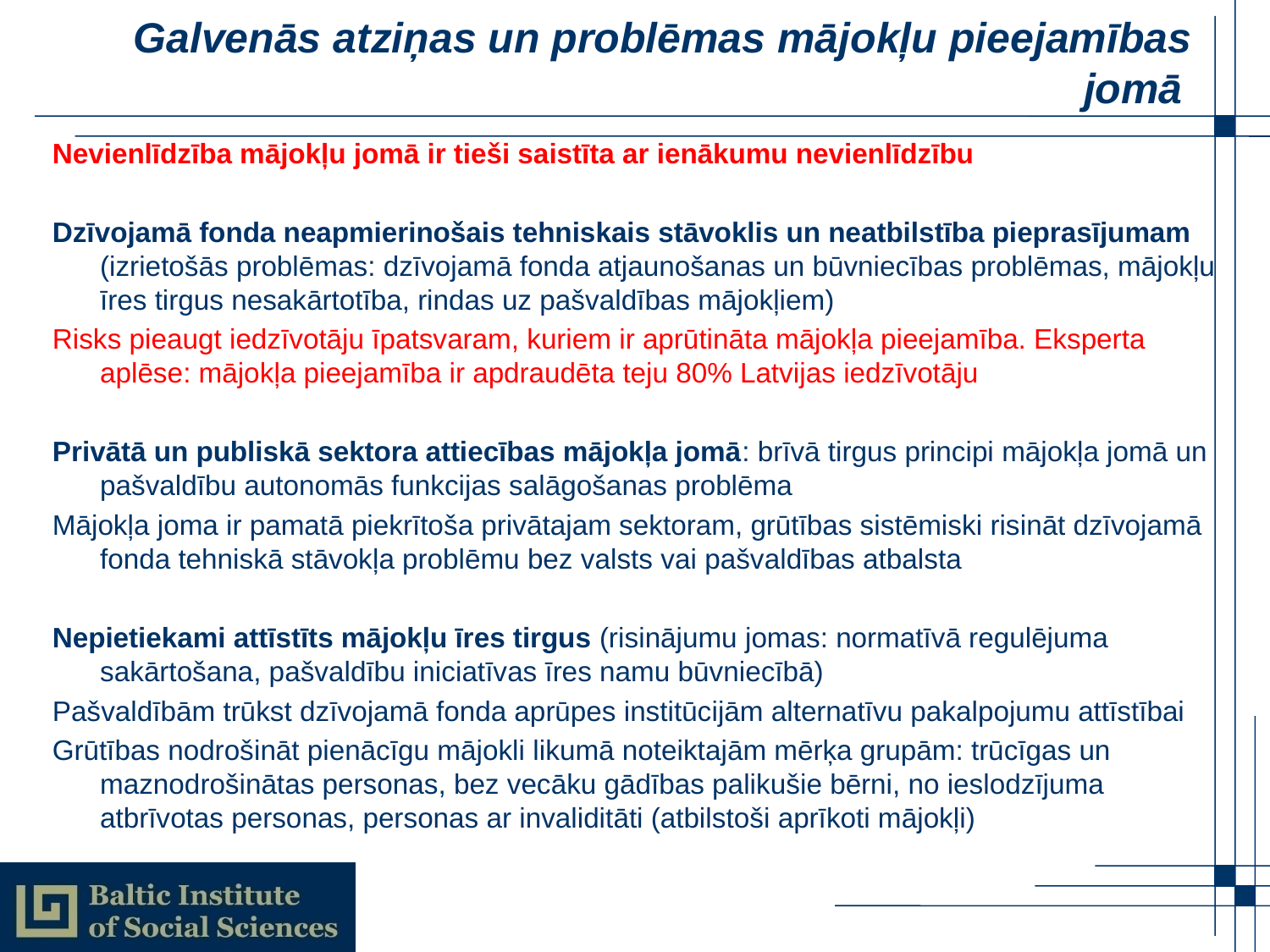

# Galvenās atziņas un problēmas mājokļu pieejamības jomā
Nevienlīdzība mājokļu jomā ir tieši saistīta ar ienākumu nevienlīdzību

Dzīvojamā fonda neapmierinošais tehniskais stāvoklis un neatbilstība pieprasījumam (izrietošās problēmas: dzīvojamā fonda atjaunošanas un būvniecības problēmas, mājokļu īres tirgus nesakārtotība, rindas uz pašvaldības mājokļiem)
Risks pieaugt iedzīvotāju īpatsvaram, kuriem ir aprūtināta mājokļa pieejamība. Eksperta aplēse: mājokļa pieejamība ir apdraudēta teju 80% Latvijas iedzīvotāju

Privātā un publiskā sektora attiecības mājokļa jomā: brīvā tirgus principi mājokļa jomā un pašvaldību autonomās funkcijas salāgošanas problēma
Mājokļa joma ir pamatā piekrītoša privātajam sektoram, grūtības sistēmiski risināt dzīvojamā fonda tehniskā stāvokļa problēmu bez valsts vai pašvaldības atbalsta

Nepietiekami attīstīts mājokļu īres tirgus (risinājumu jomas: normatīvā regulējuma sakārtošana, pašvaldību iniciatīvas īres namu būvniecībā)
Pašvaldībām trūkst dzīvojamā fonda aprūpes institūcijām alternatīvu pakalpojumu attīstībai
Grūtības nodrošināt pienācīgu mājokli likumā noteiktajām mērķa grupām: trūcīgas un maznodrošinātas personas, bez vecāku gādības palikušie bērni, no ieslodzījuma atbrīvotas personas, personas ar invaliditāti (atbilstoši aprīkoti mājokļi)